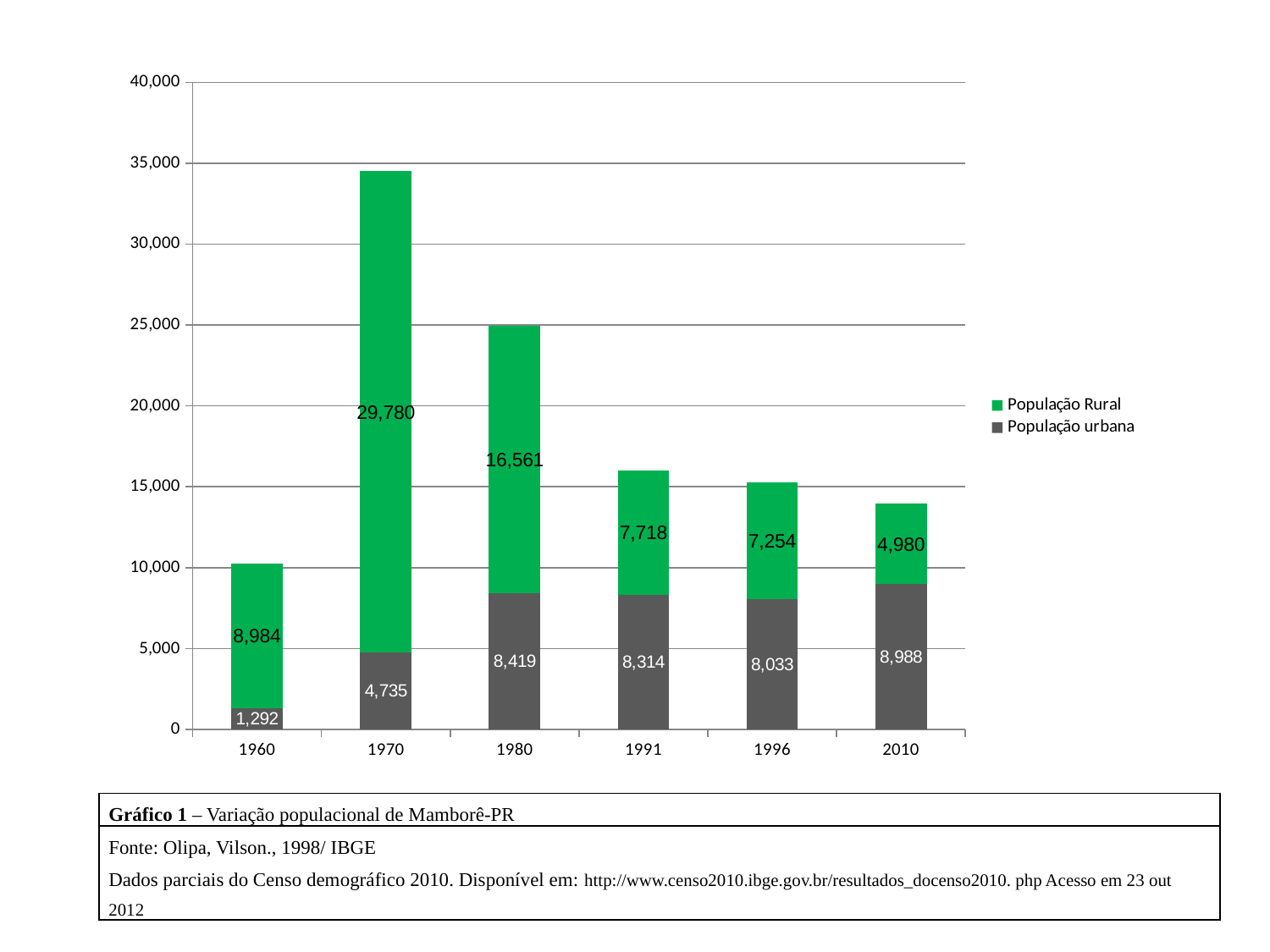

### Chart

| Category | População urbana | População Rural |
|---|---|---|
| 1960 | 1292.0 | 8984.0 |
| 1970 | 4735.0 | 29780.0 |
| 1980 | 8419.0 | 16561.0 |
| 1991 | 8314.0 | 7718.0 |
| 1996 | 8033.0 | 7254.0 |
| 2010 | 8988.0 | 4980.0 |
| Gráfico 1 – Variação populacional de Mamborê-PR |
| --- |
| Fonte: Olipa, Vilson., 1998/ IBGE Dados parciais do Censo demográfico 2010. Disponível em: http://www.censo2010.ibge.gov.br/resultados\_docenso2010. php Acesso em 23 out 2012 |